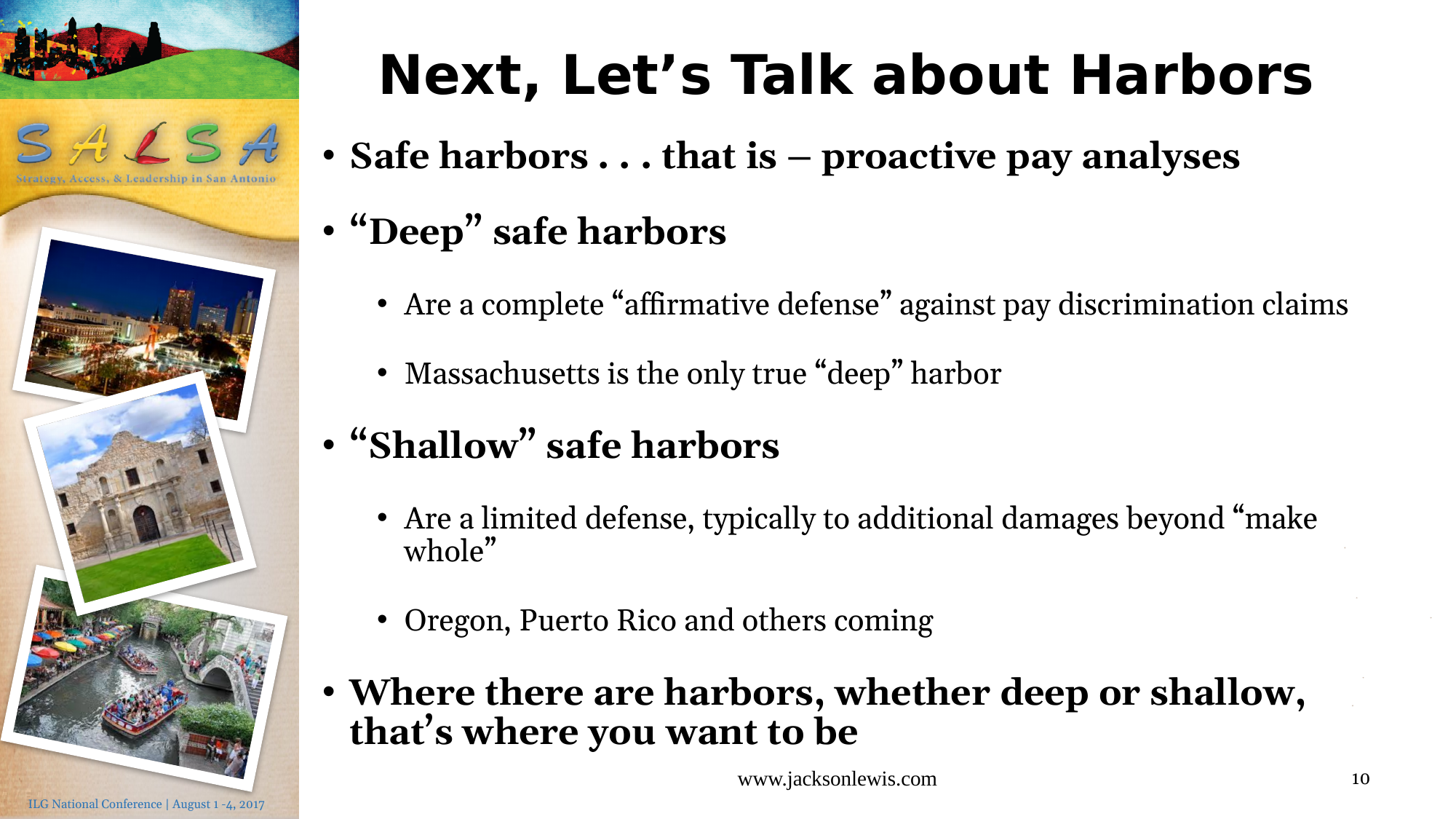

# Next, Let’s Talk about Harbors
Safe harbors . . . that is – proactive pay analyses
“Deep” safe harbors
Are a complete “affirmative defense” against pay discrimination claims
Massachusetts is the only true “deep” harbor
“Shallow” safe harbors
Are a limited defense, typically to additional damages beyond “make whole”
Oregon, Puerto Rico and others coming
Where there are harbors, whether deep or shallow, that’s where you want to be
www.jacksonlewis.com
10